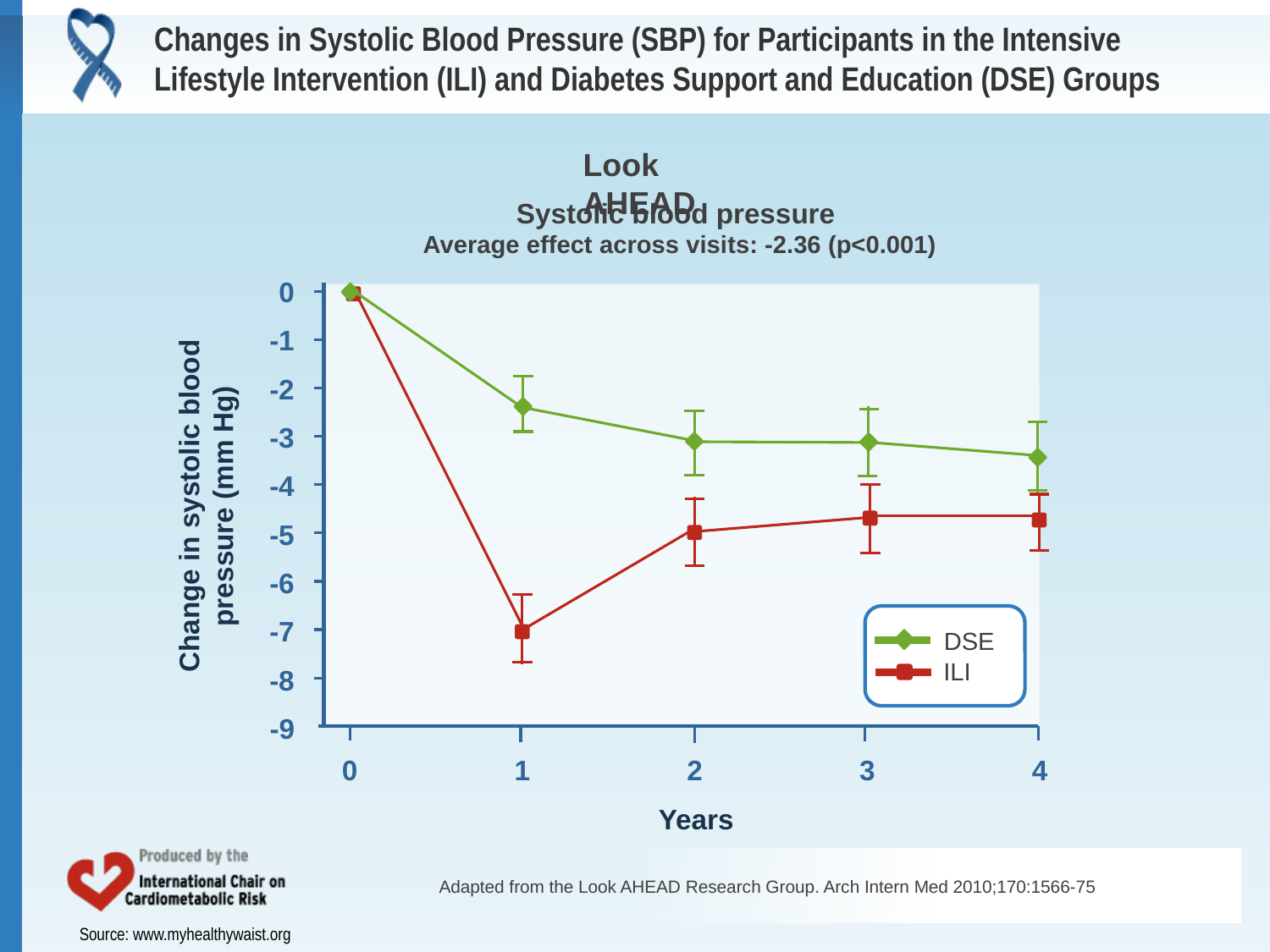

# Changes in Systolic Blood Pressure (SBP) for Participants in the Intensive Lifestyle Intervention (ILI) and Diabetes Support and Education (DSE) Groups
Look AHEAD
Systolic blood pressure
Average effect across visits: -2.36 (p<0.001)
 0

 -1
 -2

 -3

 -4
Change in systolic blood pressure (mm Hg)
 -5

 -6

-7

DSE

ILI
-8

 -9
0
1
2
3
4
Years
Adapted from the Look AHEAD Research Group. Arch Intern Med 2010;170:1566-75